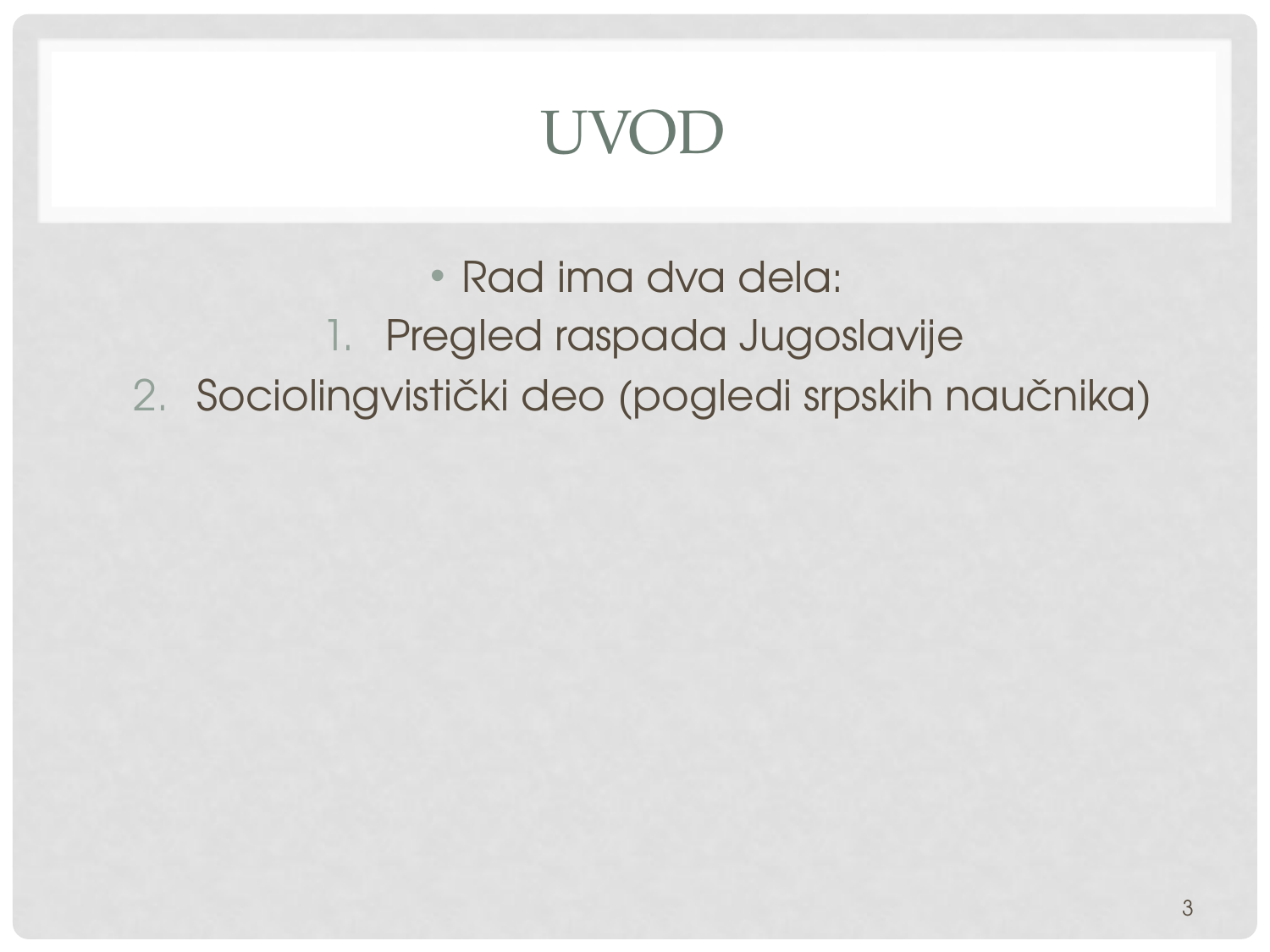

# Uvod
Rad ima dva dela:
Pregled raspada Jugoslavije
Sociolingvistički deo (pogledi srpskih naučnika)

3